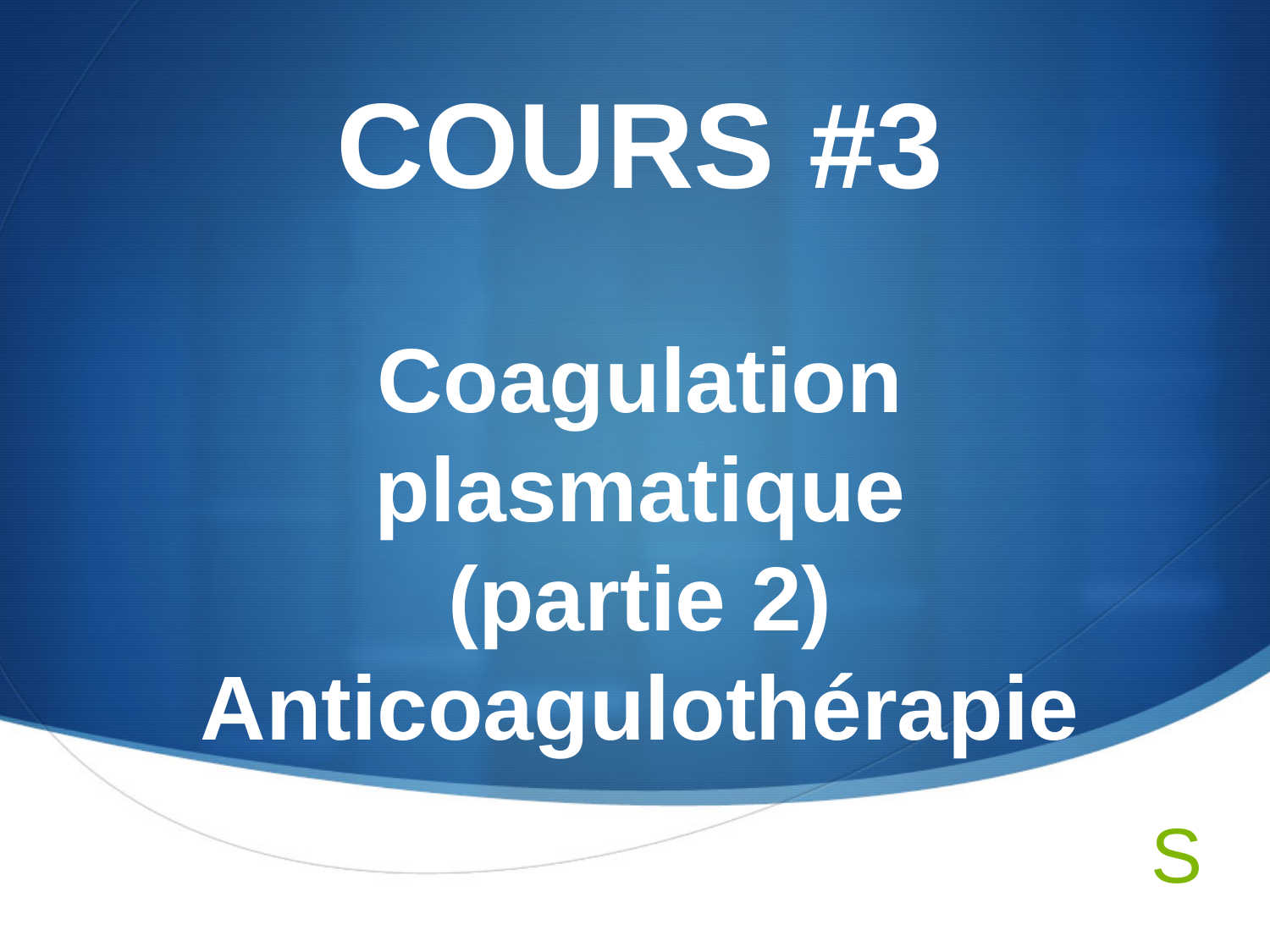

# COURS #3 Coagulation plasmatique (partie 2) Anticoagulothérapie